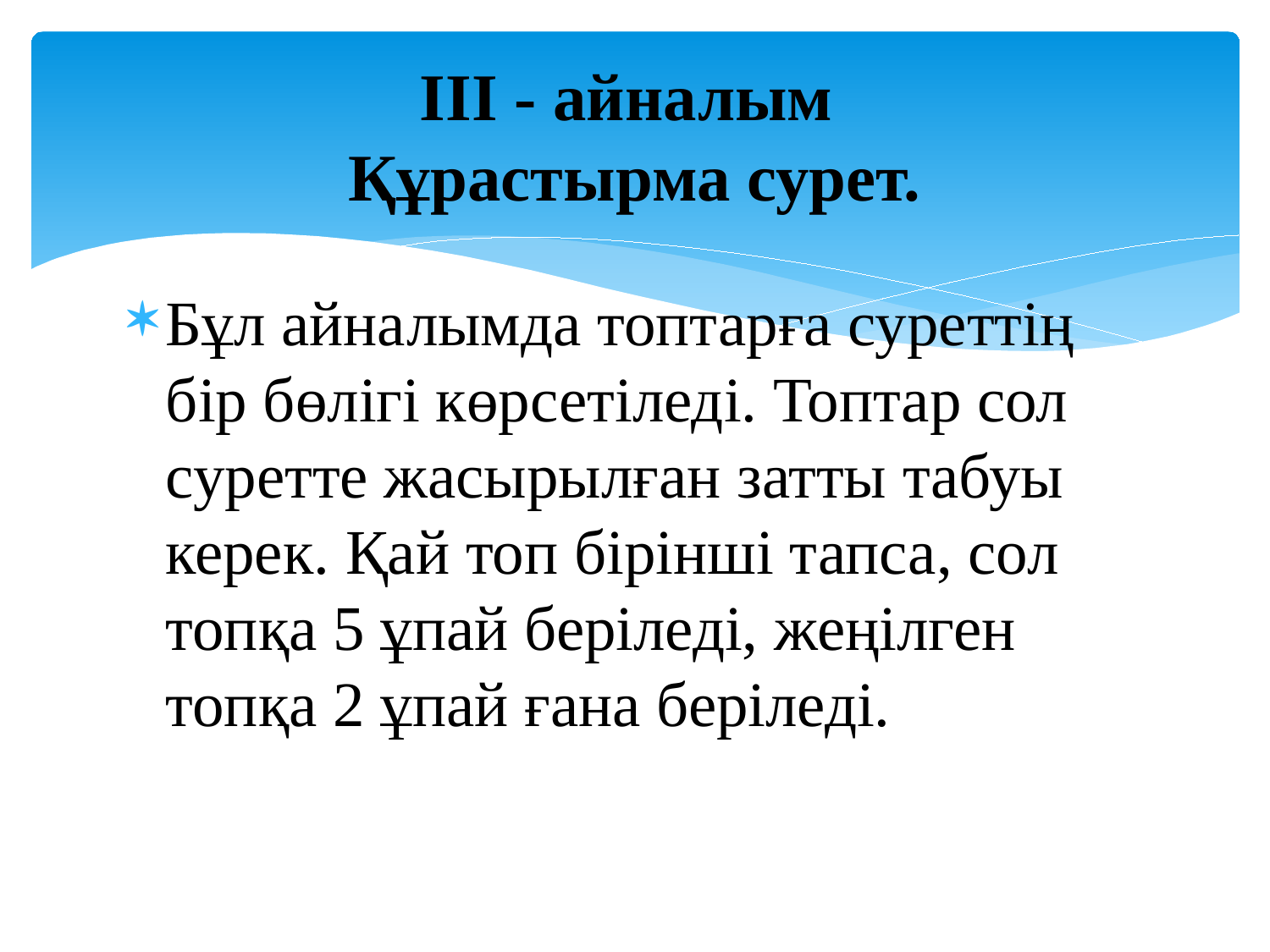

# ІІІ - айналым Құрастырма сурет.
Бұл айналымда топтарға суреттің бір бөлігі көрсетіледі. Топтар сол суретте жасырылған затты табуы керек. Қай топ бірінші тапса, сол топқа 5 ұпай беріледі, жеңілген топқа 2 ұпай ғана беріледі.